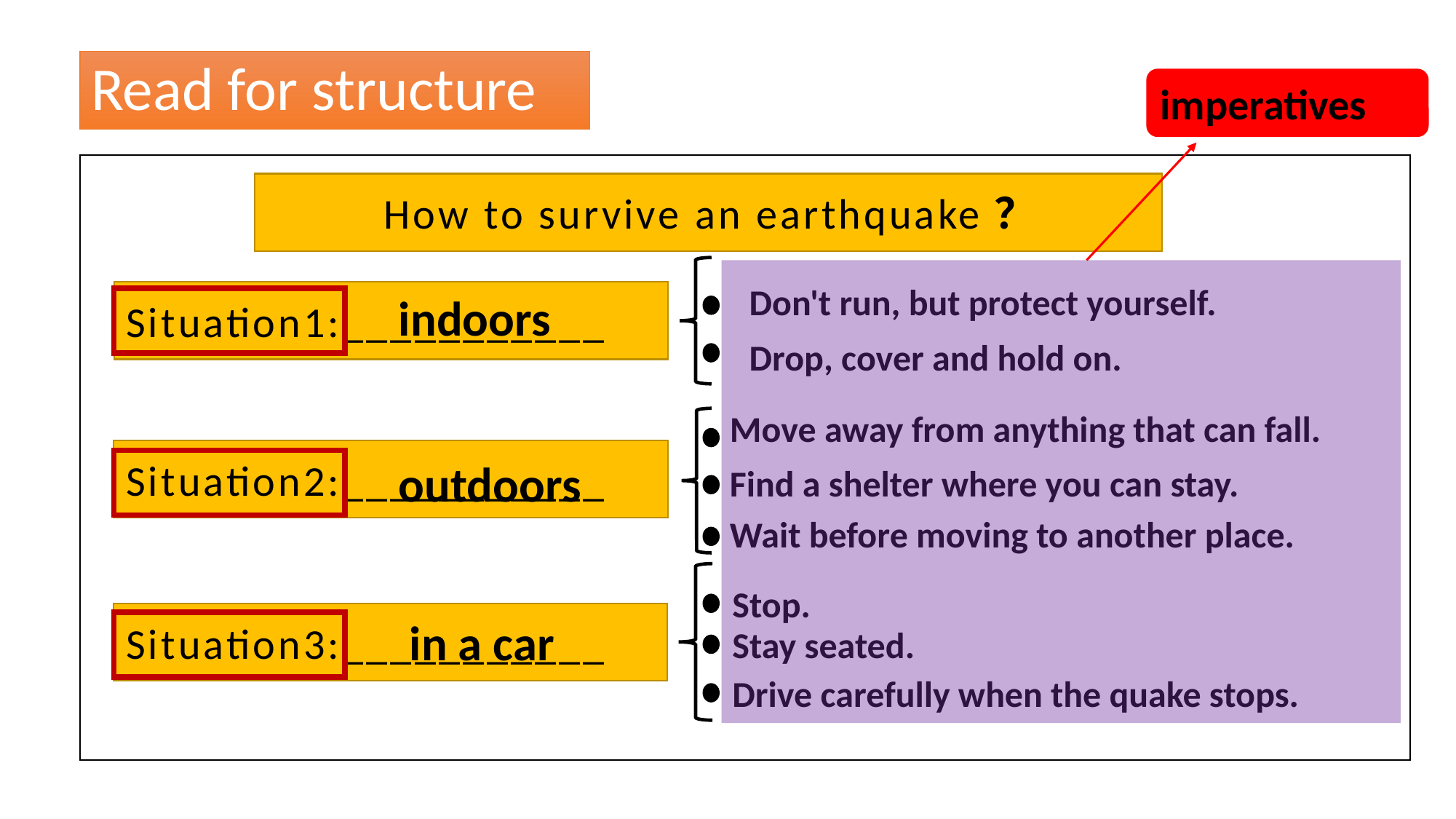

# Read for structure
imperatives

How to survive an earthquake？

Don't run, but protect yourself.

Drop, cover and hold on.

Situation1:___________
 indoors

Move away from anything that can fall.

Find a shelter where you can stay.

Wait before moving to another place.

Situation2:___________
 outdoors

Stop.

Stay seated.

Drive carefully when the quake stops.

Situation3:___________
 in a car